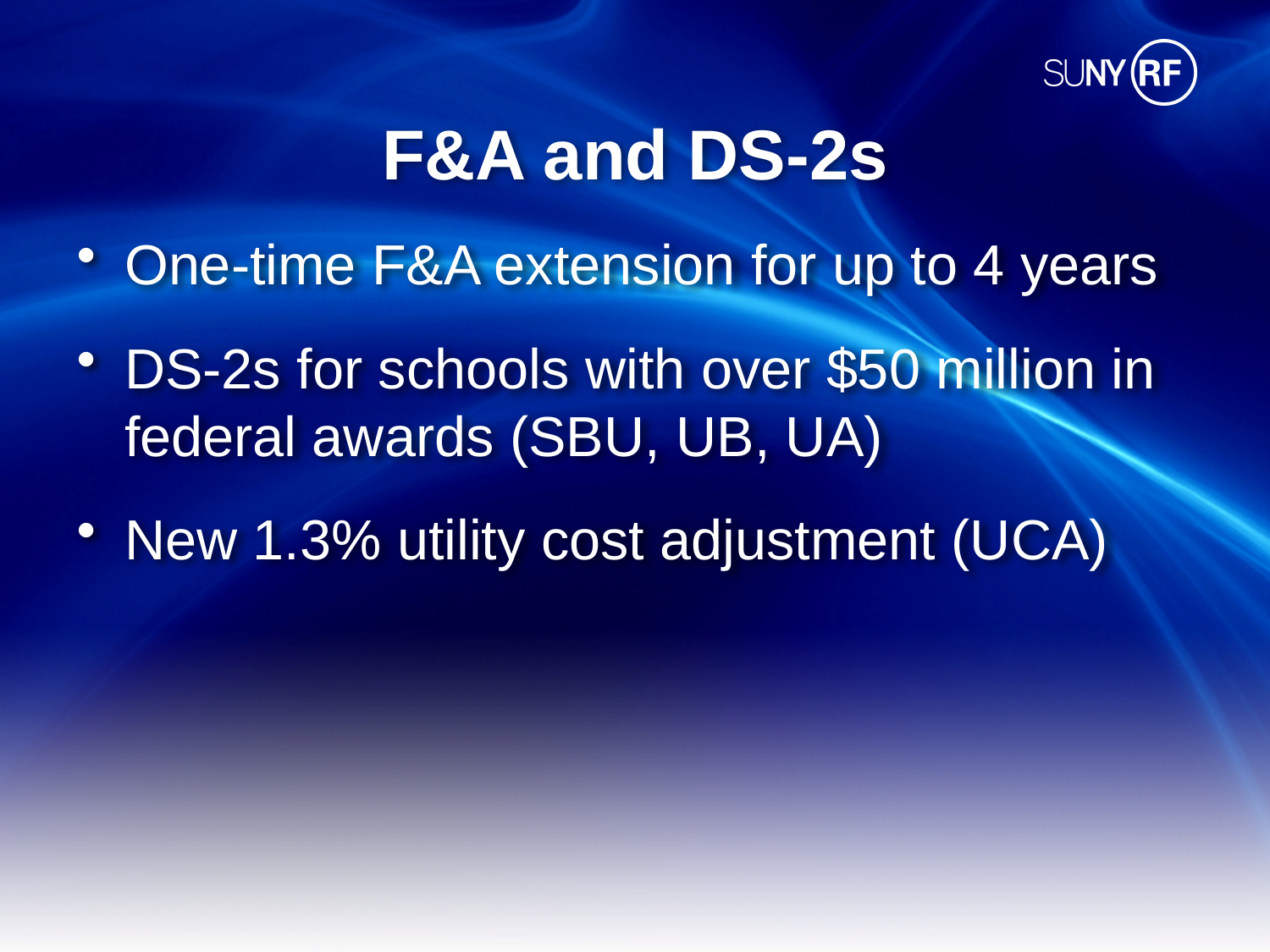

# F&A and DS-2s
One-time F&A extension for up to 4 years

DS-2s for schools with over $50 million in federal awards (SBU, UB, UA)

New 1.3% utility cost adjustment (UCA)